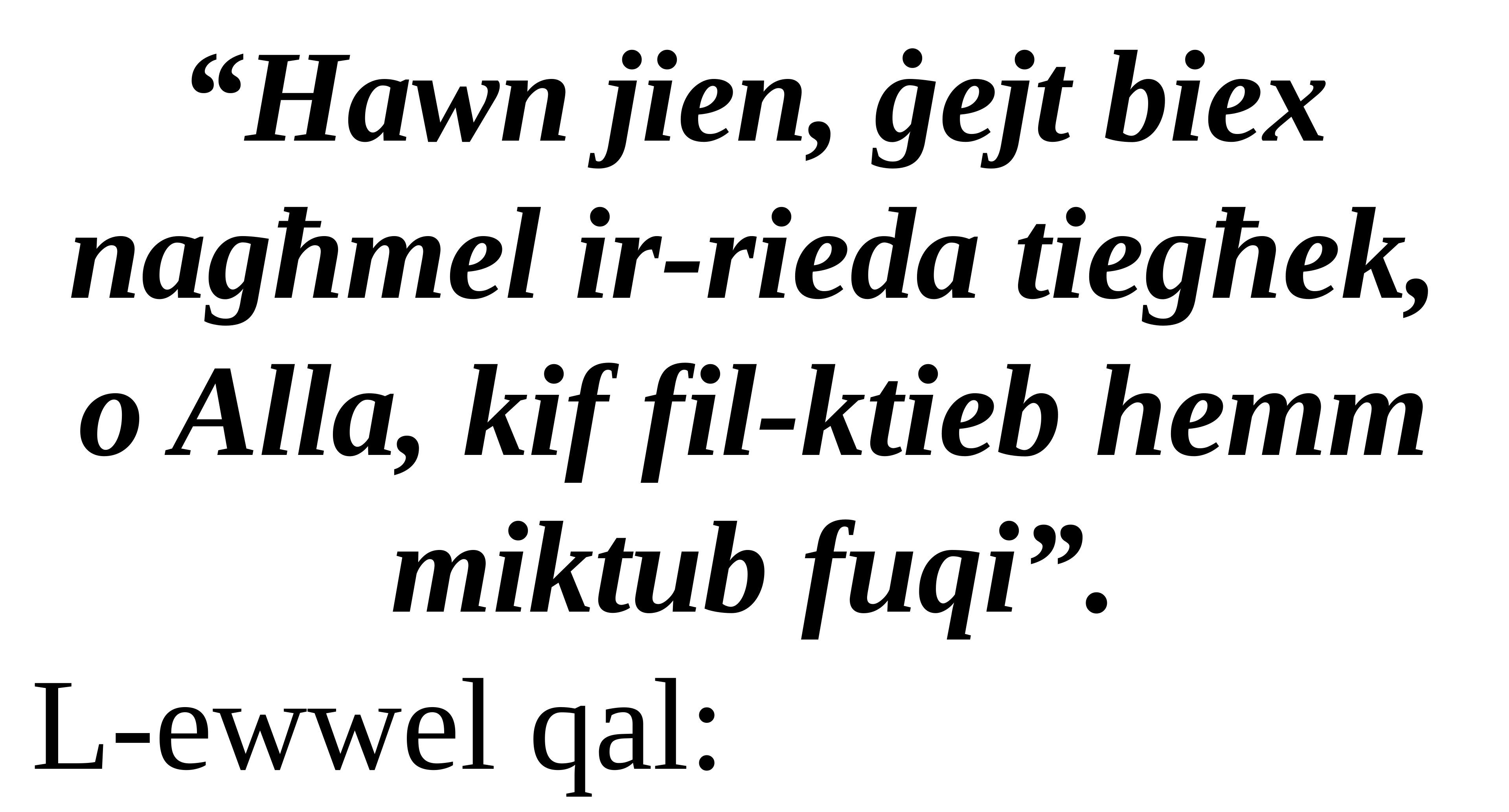

“Hawn jien, ġejt biex nagħmel ir-rieda tiegħek, o Alla, kif fil-ktieb hemm miktub fuqi”.
L-ewwel qal: